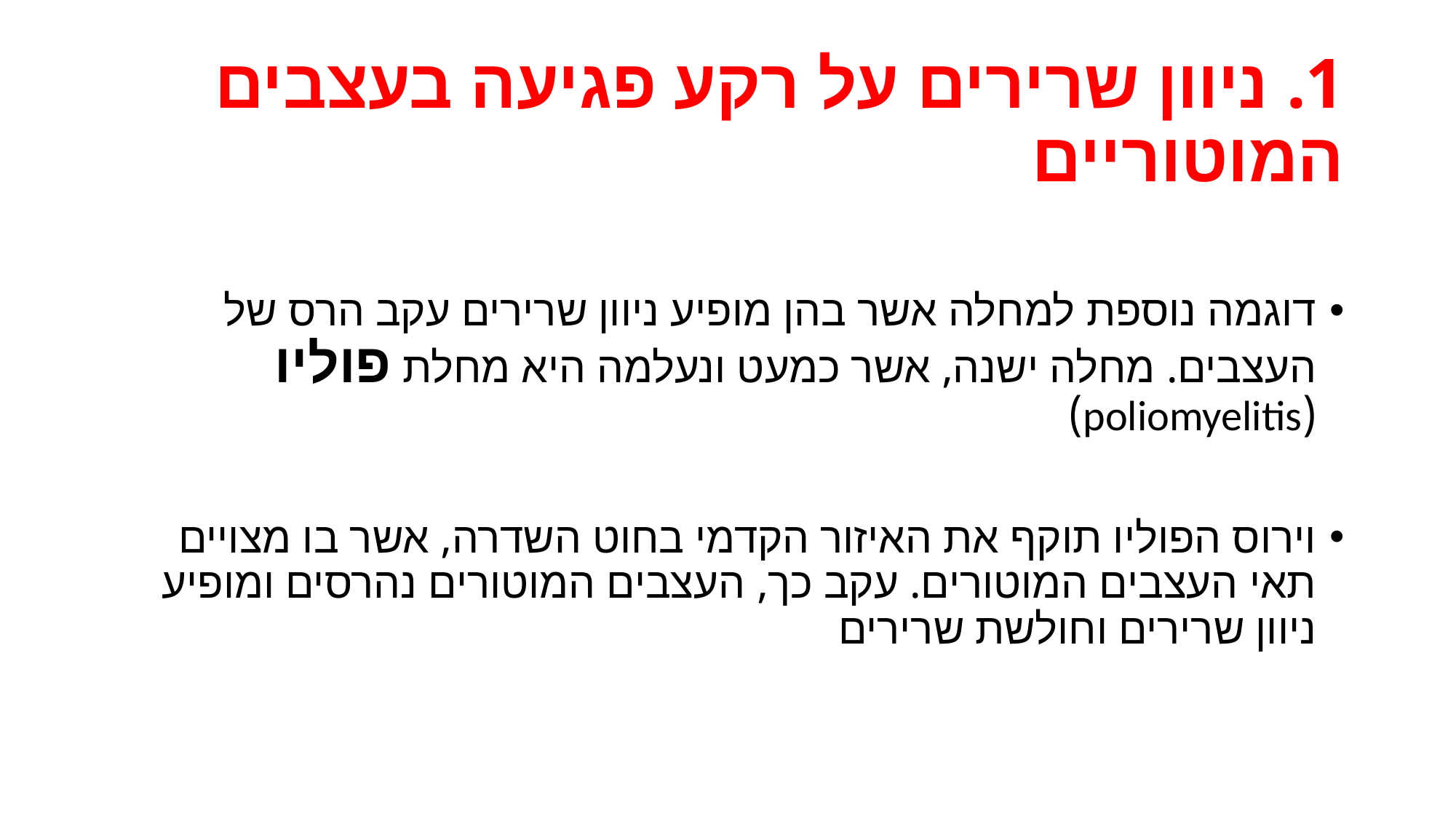

# 1. ניוון שרירים על רקע פגיעה בעצבים המוטוריים

דוגמה נוספת למחלה אשר בהן מופיע ניוון שרירים עקב הרס של העצבים. מחלה ישנה, אשר כמעט ונעלמה היא מחלת פוליו (poliomyelitis)

וירוס הפוליו תוקף את האיזור הקדמי בחוט השדרה, אשר בו מצויים תאי העצבים המוטורים. עקב כך, העצבים המוטורים נהרסים ומופיע ניוון שרירים וחולשת שרירים